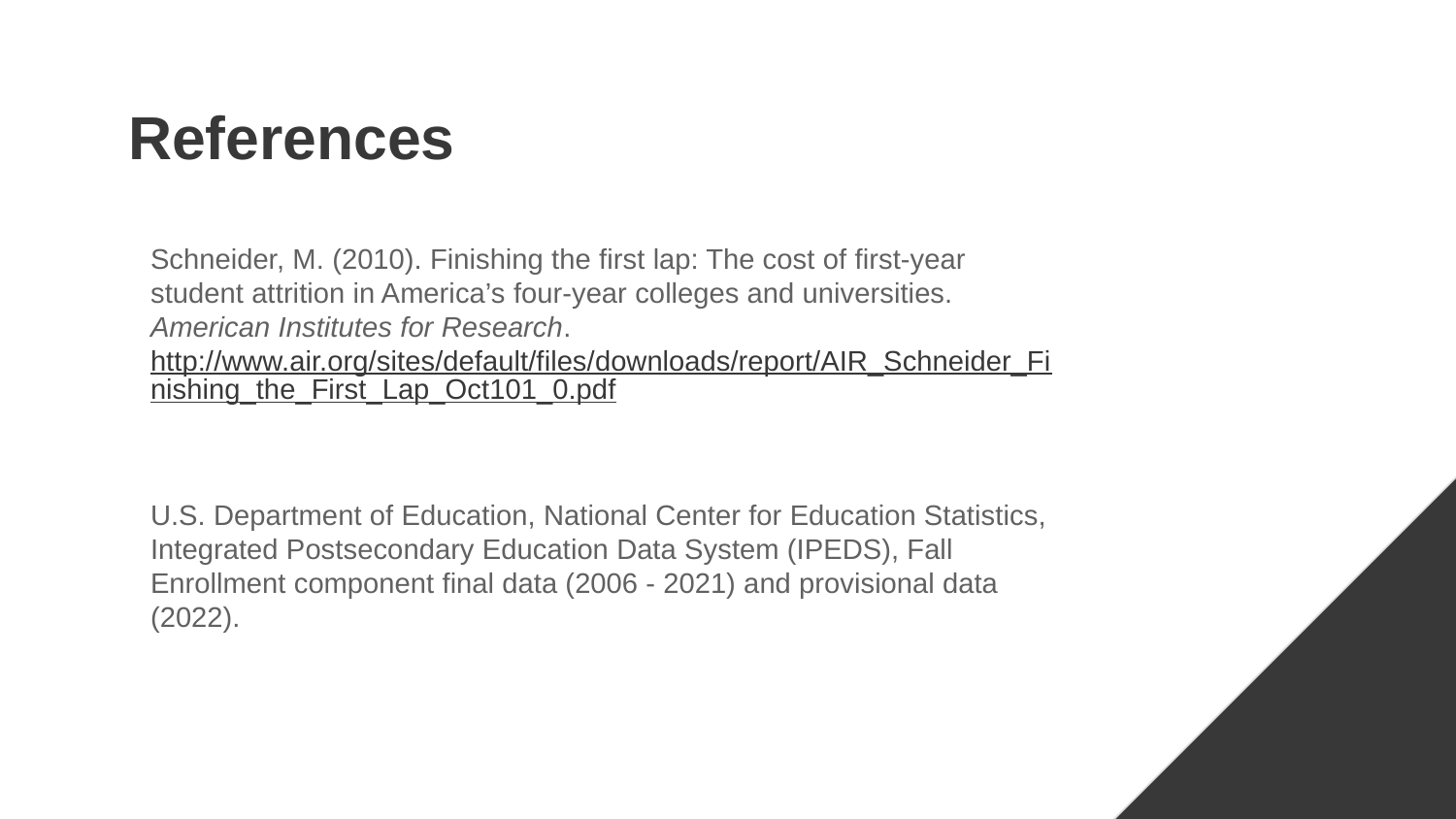

# References
Schneider, M. (2010). Finishing the first lap: The cost of first-year student attrition in America’s four-year colleges and universities. American Institutes for Research. http://www.air.org/sites/default/files/downloads/report/AIR_Schneider_Finishing_the_First_Lap_Oct101_0.pdf
U.S. Department of Education, National Center for Education Statistics, Integrated Postsecondary Education Data System (IPEDS), Fall Enrollment component final data (2006 - 2021) and provisional data (2022).